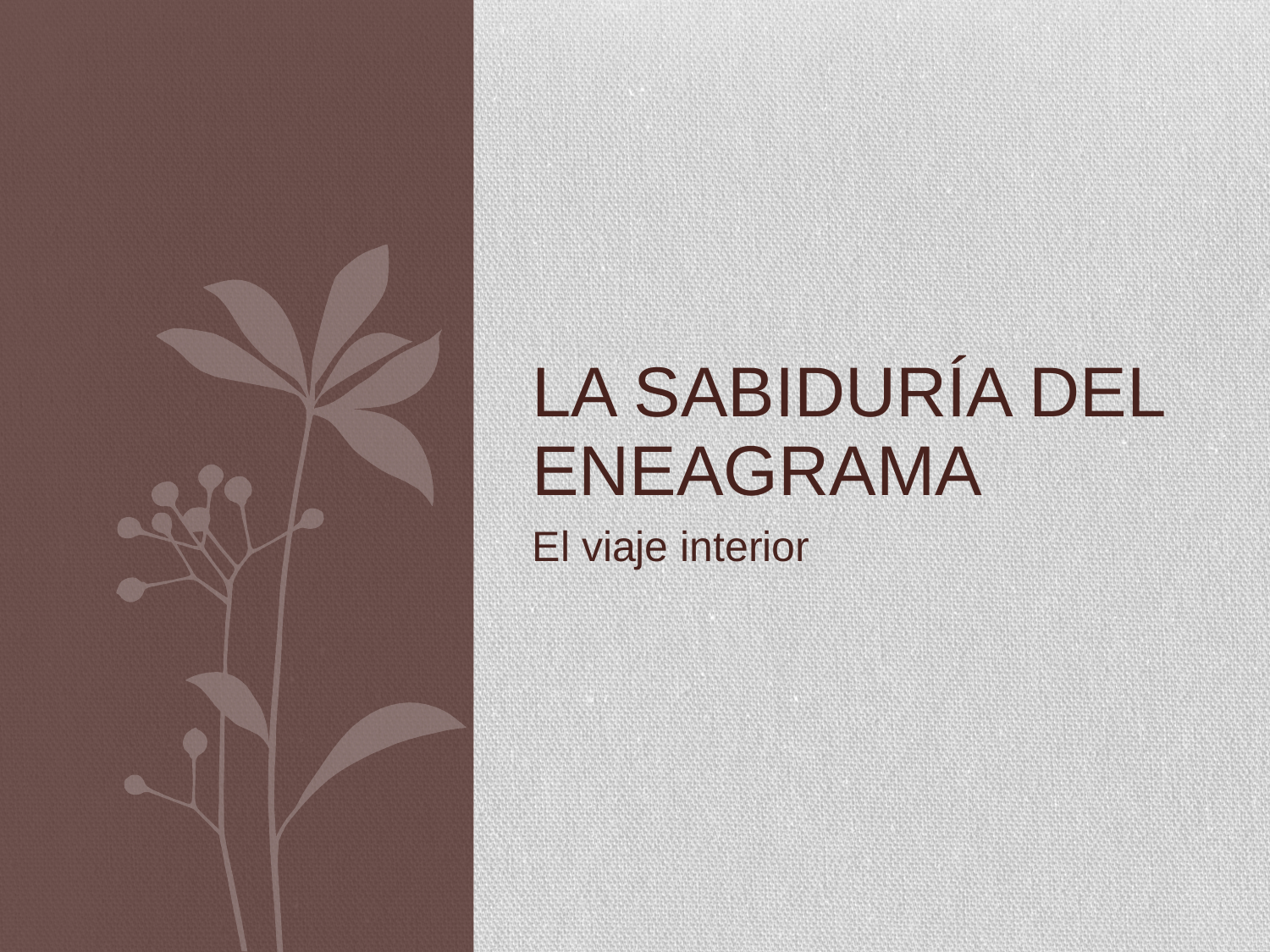

# LA SABIDURÍA DEL ENEAGRAMA
El viaje interior